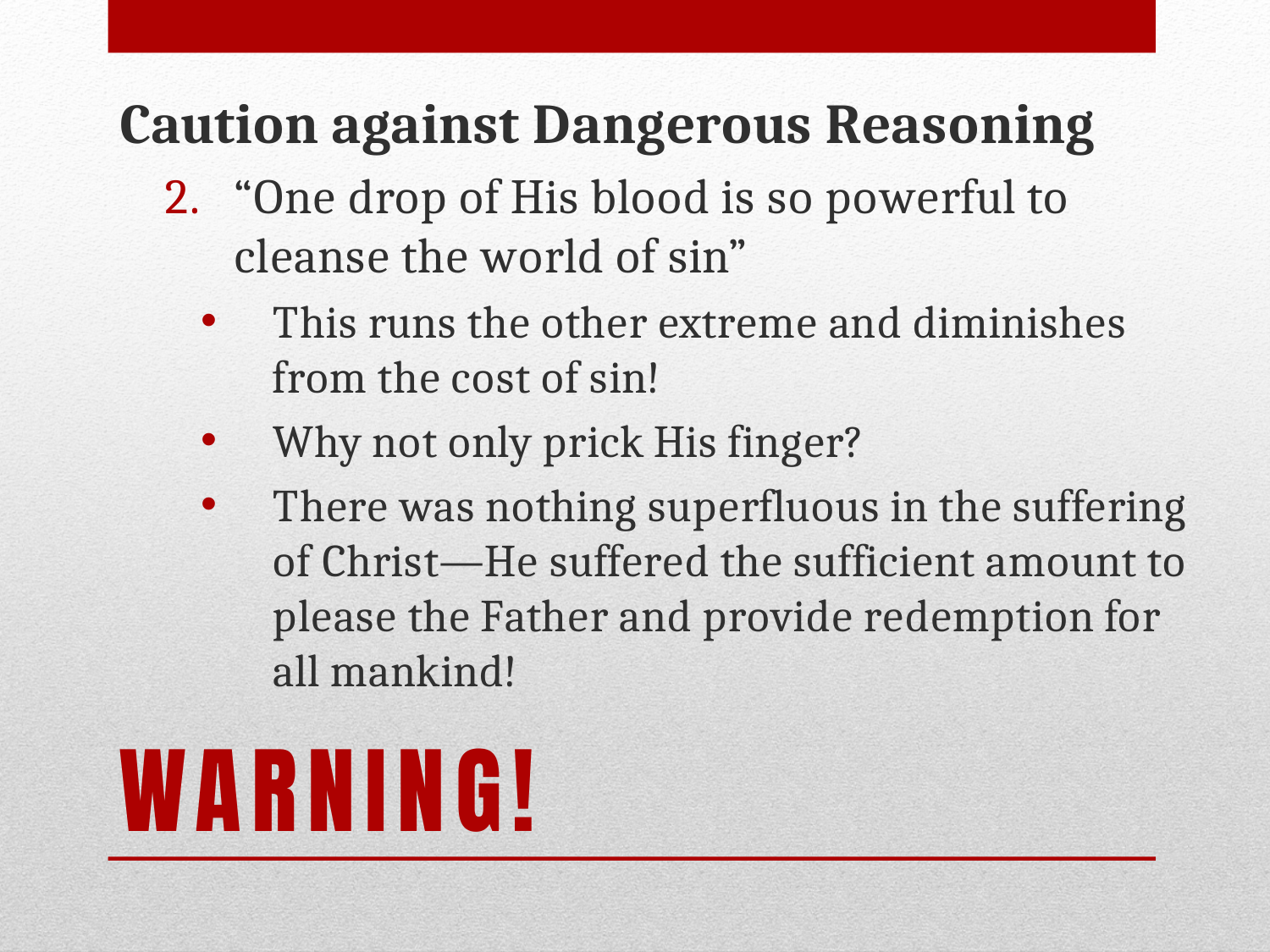

Caution against Dangerous Reasoning
“One drop of His blood is so powerful to cleanse the world of sin”
This runs the other extreme and diminishes from the cost of sin!
Why not only prick His finger?
There was nothing superfluous in the suffering of Christ—He suffered the sufficient amount to please the Father and provide redemption for all mankind!
# WARNING!